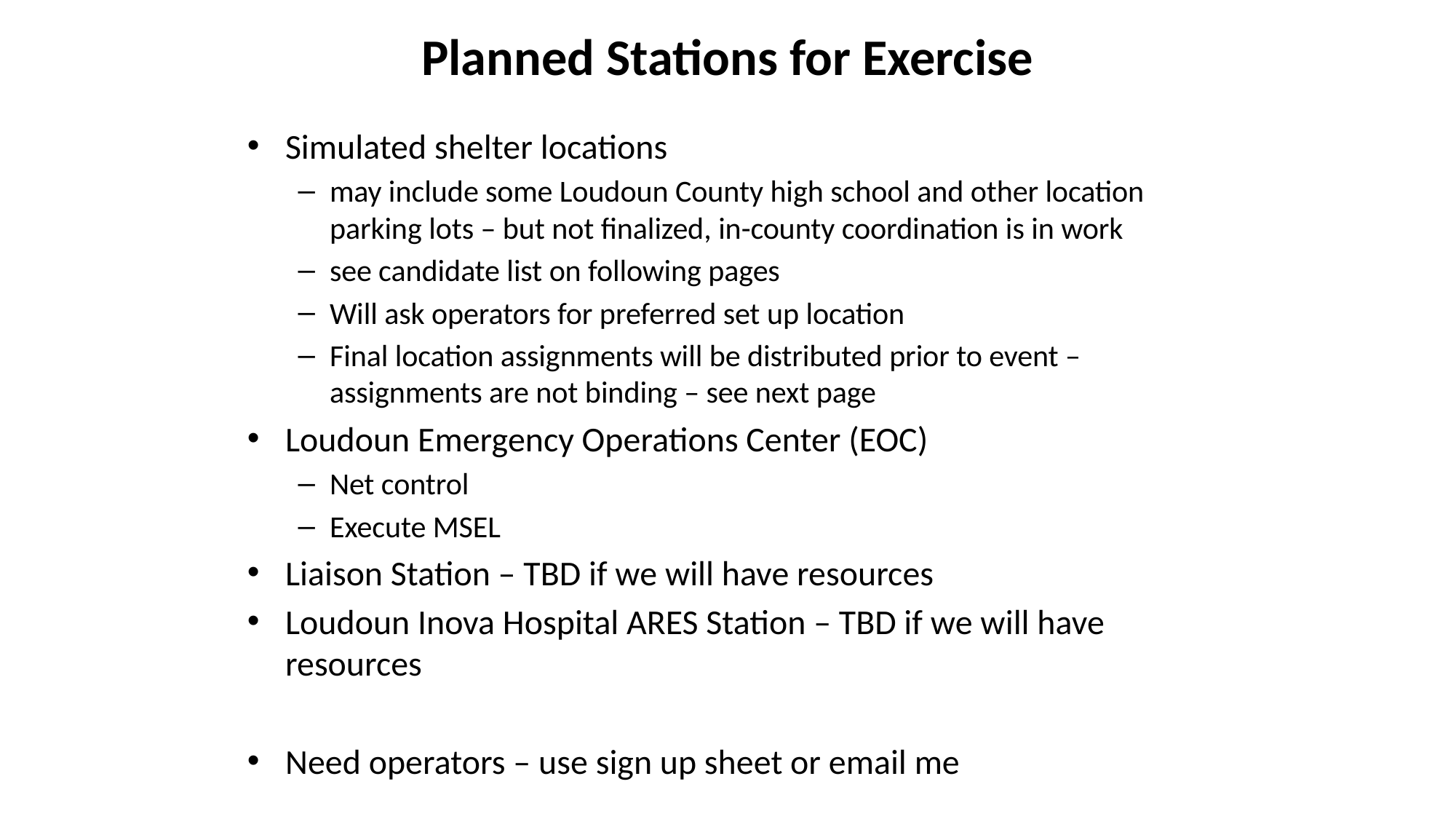

# Planned Stations for Exercise
Simulated shelter locations
may include some Loudoun County high school and other location parking lots – but not finalized, in-county coordination is in work
see candidate list on following pages
Will ask operators for preferred set up location
Final location assignments will be distributed prior to event – assignments are not binding – see next page
Loudoun Emergency Operations Center (EOC)
Net control
Execute MSEL
Liaison Station – TBD if we will have resources
Loudoun Inova Hospital ARES Station – TBD if we will have resources

Need operators – use sign up sheet or email me